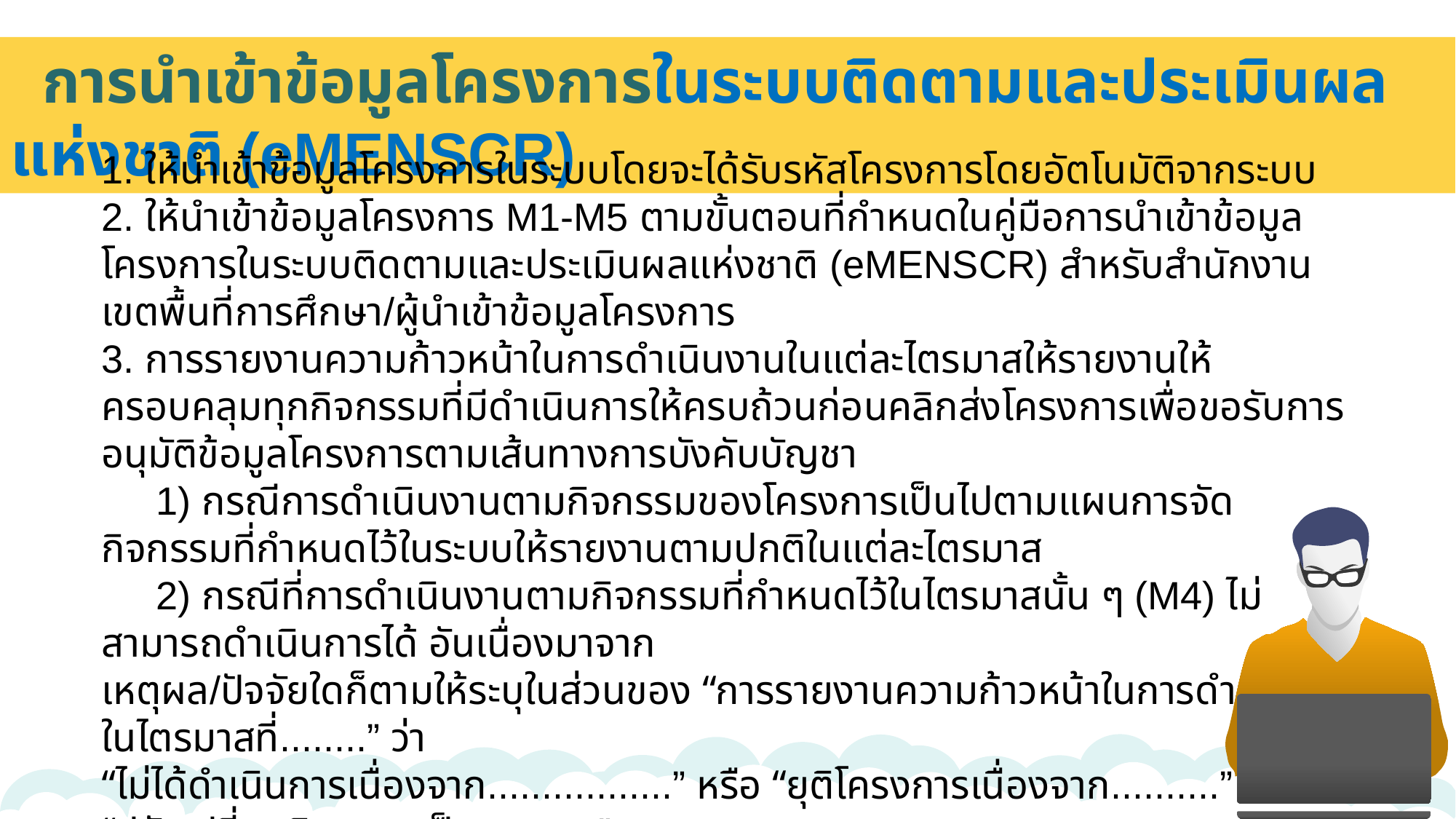

การนำเข้าข้อมูลโครงการในระบบติดตามและประเมินผลแห่งชาติ (eMENSCR)
1. ให้นำเข้าข้อมูลโครงการในระบบโดยจะได้รับรหัสโครงการโดยอัตโนมัติจากระบบ
2. ให้นำเข้าข้อมูลโครงการ M1-M5 ตามขั้นตอนที่กำหนดในคู่มือการนำเข้าข้อมูลโครงการในระบบติดตามและประเมินผลแห่งชาติ (eMENSCR) สำหรับสำนักงานเขตพื้นที่การศึกษา/ผู้นำเข้าข้อมูลโครงการ
3. การรายงานความก้าวหน้าในการดำเนินงานในแต่ละไตรมาสให้รายงานให้ครอบคลุมทุกกิจกรรมที่มีดำเนินการให้ครบถ้วนก่อนคลิกส่งโครงการเพื่อขอรับการอนุมัติข้อมูลโครงการตามเส้นทางการบังคับบัญชา
     1) กรณีการดำเนินงานตามกิจกรรมของโครงการเป็นไปตามแผนการจัดกิจกรรมที่กำหนดไว้ในระบบให้รายงานตามปกติในแต่ละไตรมาส
     2) กรณีที่การดำเนินงานตามกิจกรรมที่กำหนดไว้ในไตรมาสนั้น ๆ (M4) ไม่สามารถดำเนินการได้ อันเนื่องมาจาก
เหตุผล/ปัจจัยใดก็ตามให้ระบุในส่วนของ “การรายงานความก้าวหน้าในการดำเนินงานในไตรมาสที่........” ว่า
“ไม่ได้ดำเนินการเนื่องจาก.................” หรือ “ยุติโครงการเนื่องจาก..........” หรือ “ปรับเปลี่ยนกิจกรรมเป็น...........”
หรือ “เลื่อนไปดำเนินการในปีงบประมาณ พ.ศ.........” หรือ “เลื่อนไปดำเนินการในไตรมาสที่........เนื่องจาก.........”
โดยการระบุเหตุผลนี้ขึ้นอยู่กับบริบทของสำนักงานเขตพื้นที่การศึกษาเป็นหลัก